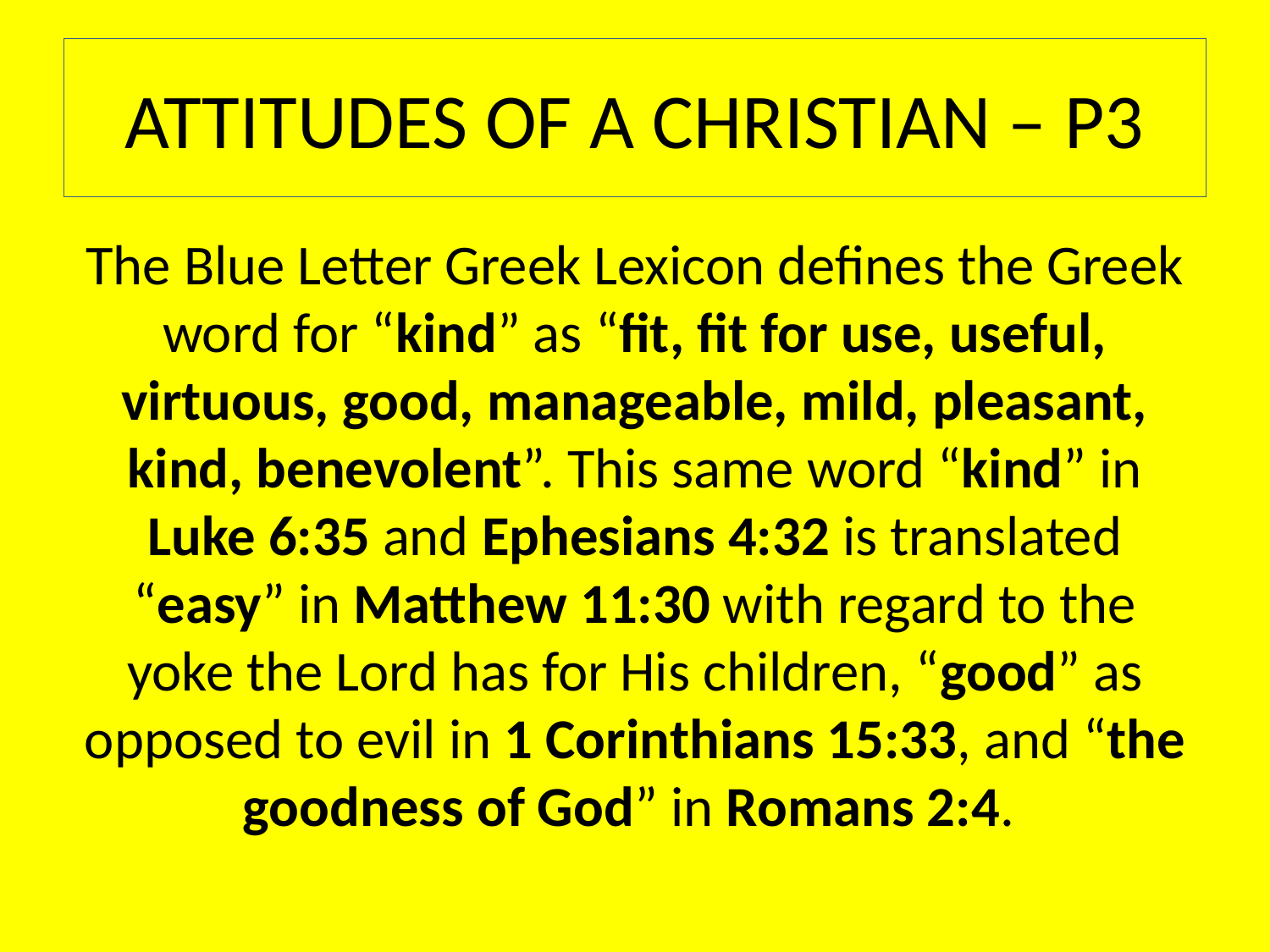

# ATTITUDES OF A CHRISTIAN – P3
The Blue Letter Greek Lexicon defines the Greek word for “kind” as “fit, fit for use, useful, virtuous, good, manageable, mild, pleasant, kind, benevolent”. This same word “kind” in Luke 6:35 and Ephesians 4:32 is translated “easy” in Matthew 11:30 with regard to the yoke the Lord has for His children, “good” as opposed to evil in 1 Corinthians 15:33, and “the goodness of God” in Romans 2:4.